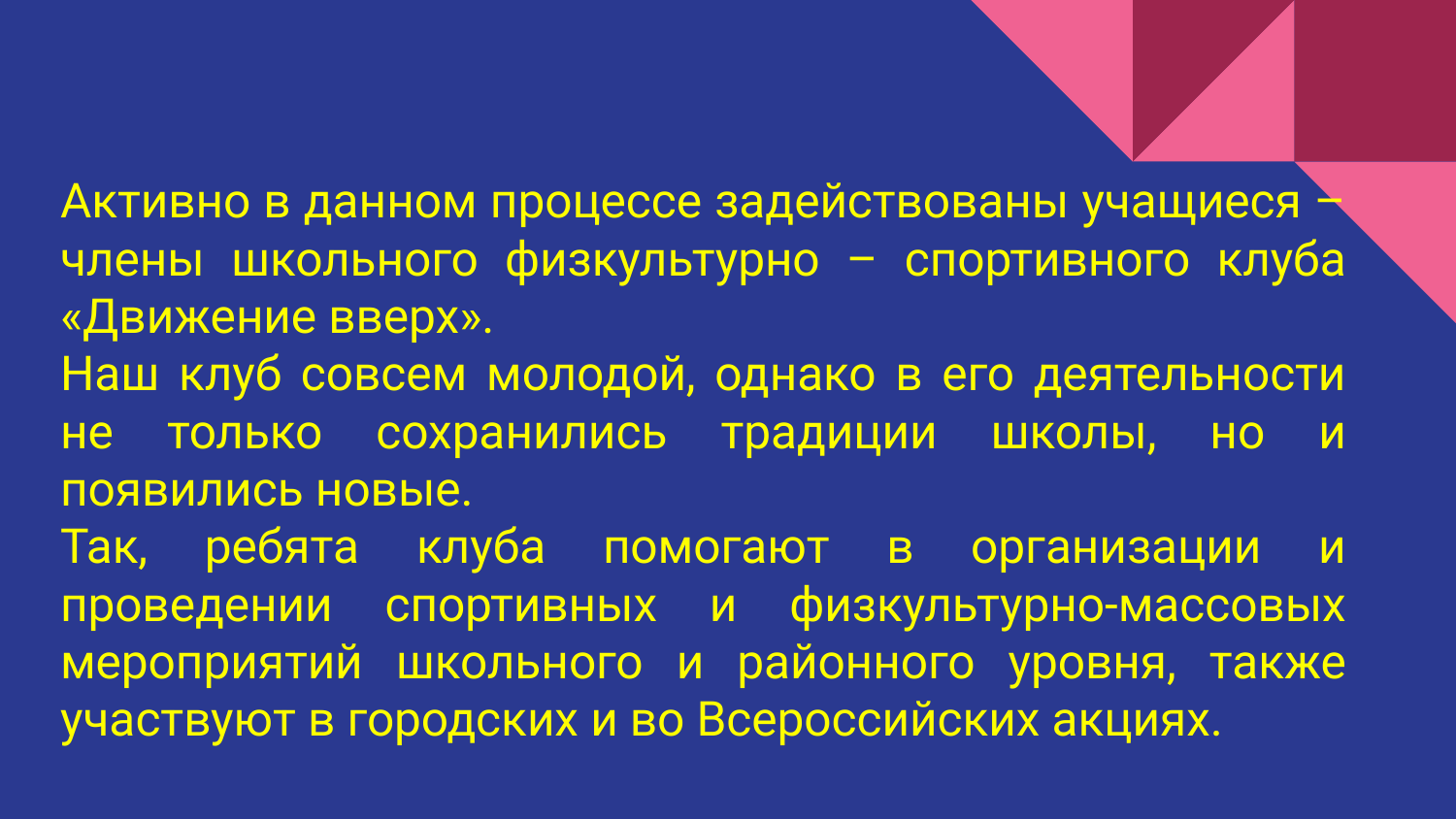

# Активно в данном процессе задействованы учащиеся – члены школьного физкультурно – спортивного клуба «Движение вверх».
Наш клуб совсем молодой, однако в его деятельности не только сохранились традиции школы, но и появились новые.
Так, ребята клуба помогают в организации и проведении спортивных и физкультурно-массовых мероприятий школьного и районного уровня, также участвуют в городских и во Всероссийских акциях.